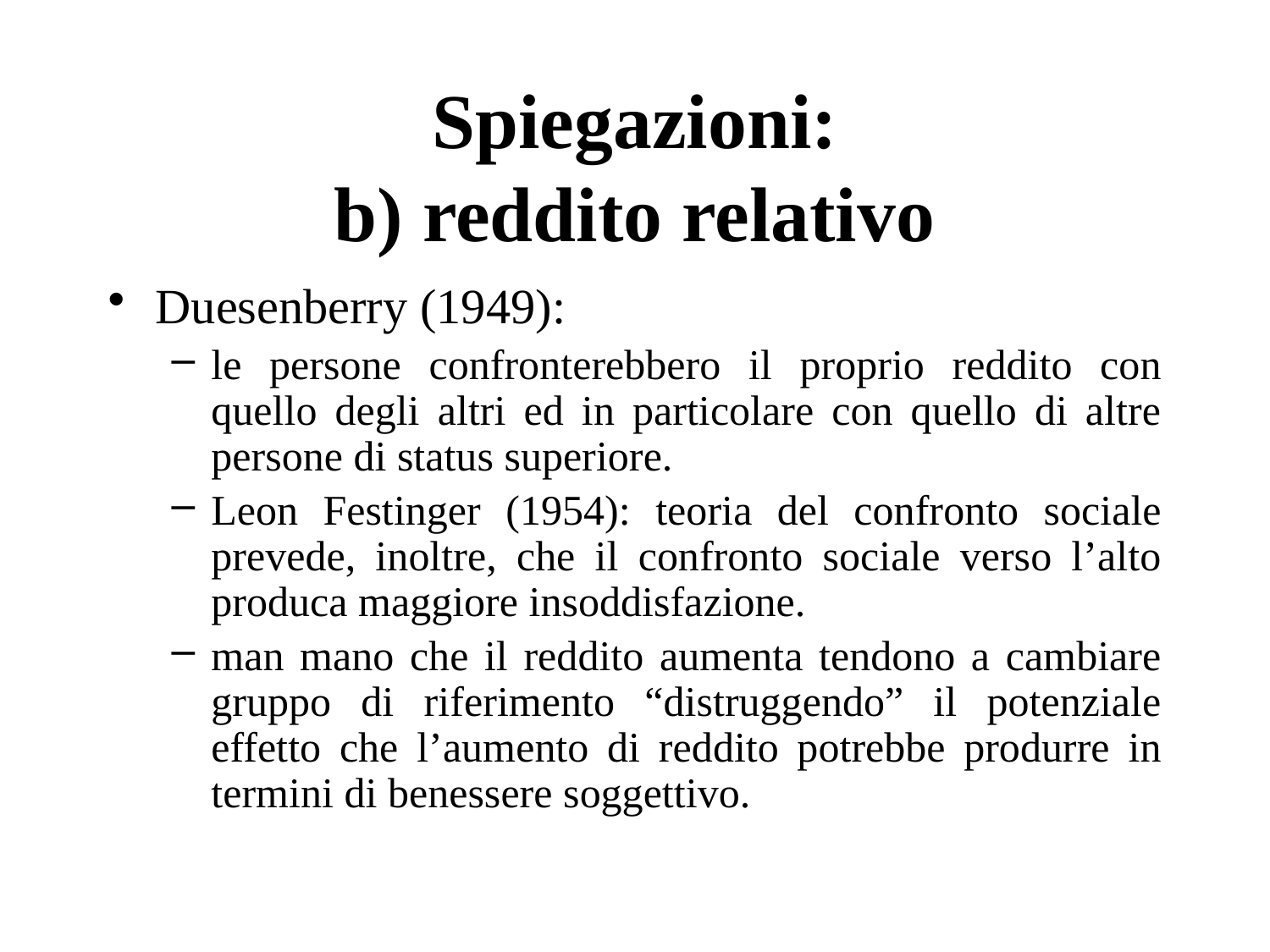

# Spiegazioni: b) reddito relativo
Duesenberry (1949):
le persone confronterebbero il proprio reddito con quello degli altri ed in particolare con quello di altre persone di status superiore.
Leon Festinger (1954): teoria del confronto sociale prevede, inoltre, che il confronto sociale verso l’alto produca maggiore insoddisfazione.
man mano che il reddito aumenta tendono a cambiare gruppo di riferimento “distruggendo” il potenziale effetto che l’aumento di reddito potrebbe produrre in termini di benessere soggettivo.